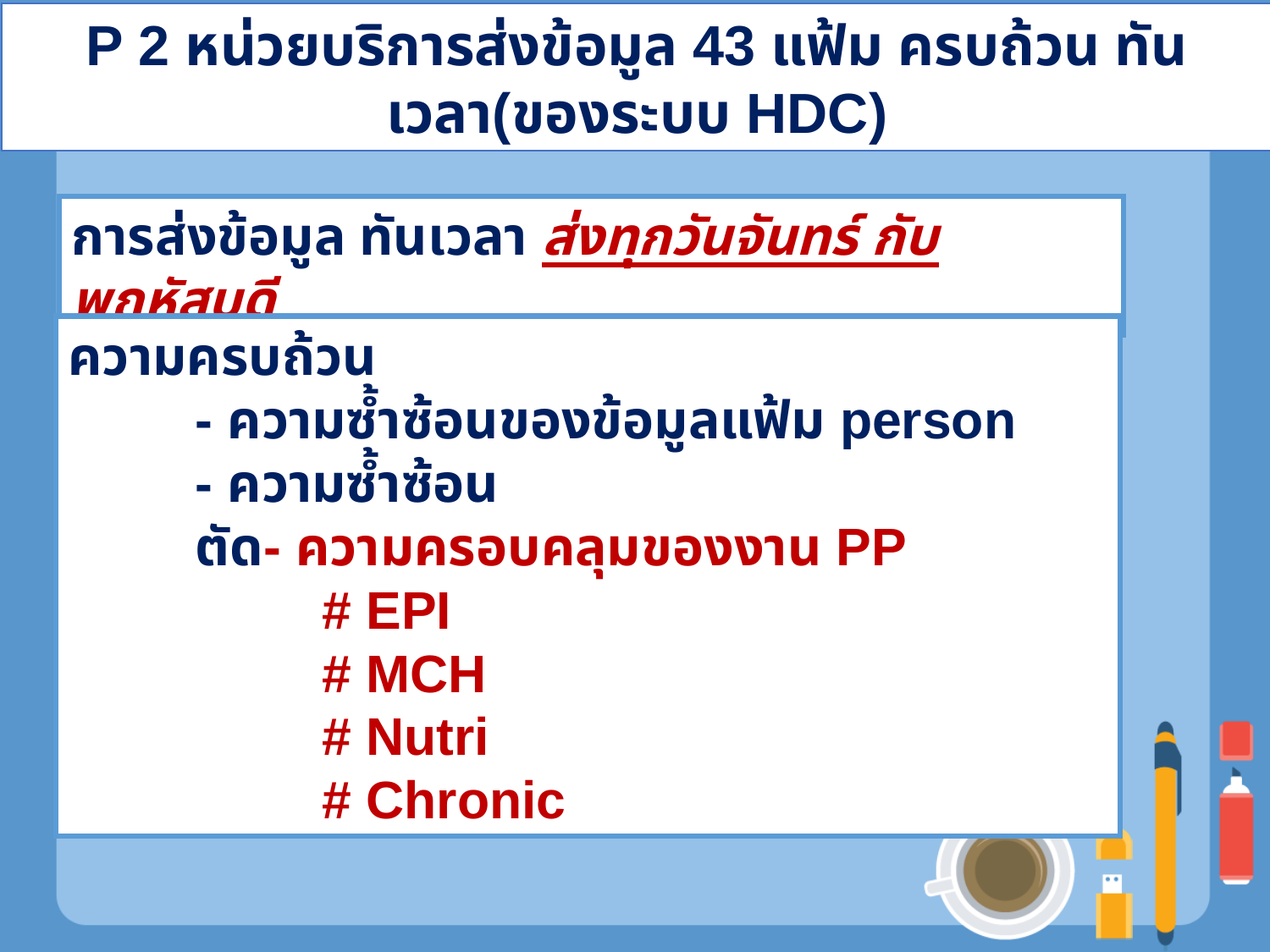

P 2 หน่วยบริการส่งข้อมูล 43 แฟ้ม ครบถ้วน ทันเวลา(ของระบบ HDC)
การส่งข้อมูล ทันเวลา ส่งทุกวันจันทร์ กับ พฤหัสบดี
ความครบถ้วน
	- ความซ้ำซ้อนของข้อมูลแฟ้ม person
	- ความซ้ำซ้อน
	ตัด- ความครอบคลุมของงาน PP
		# EPI
		# MCH
		# Nutri
		# Chronic